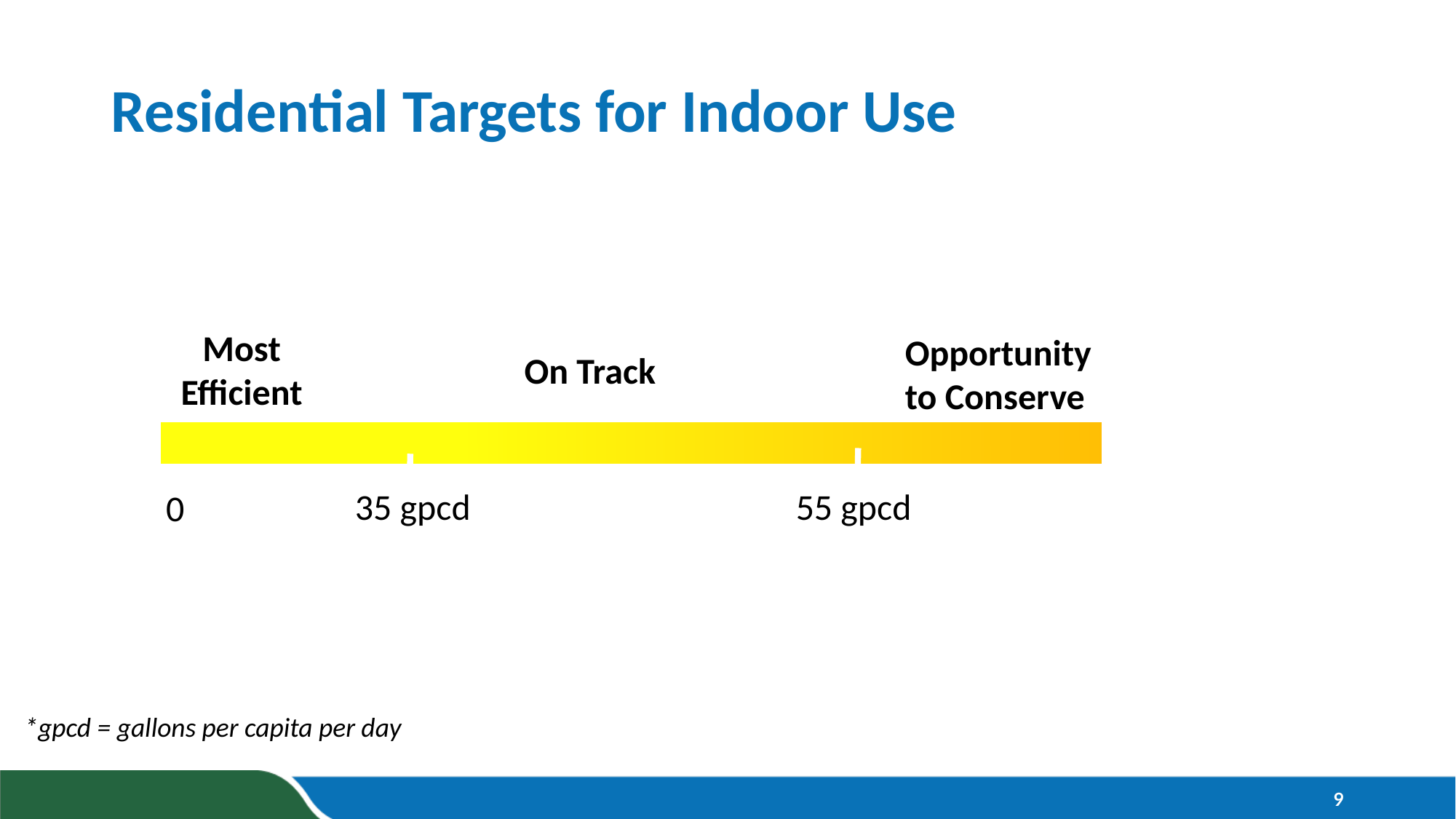

# Residential Targets for Indoor Use

Most Efficient
Opportunity to Conserve
On Track

55 gpcd
35 gpcd
0
*gpcd = gallons per capita per day
9